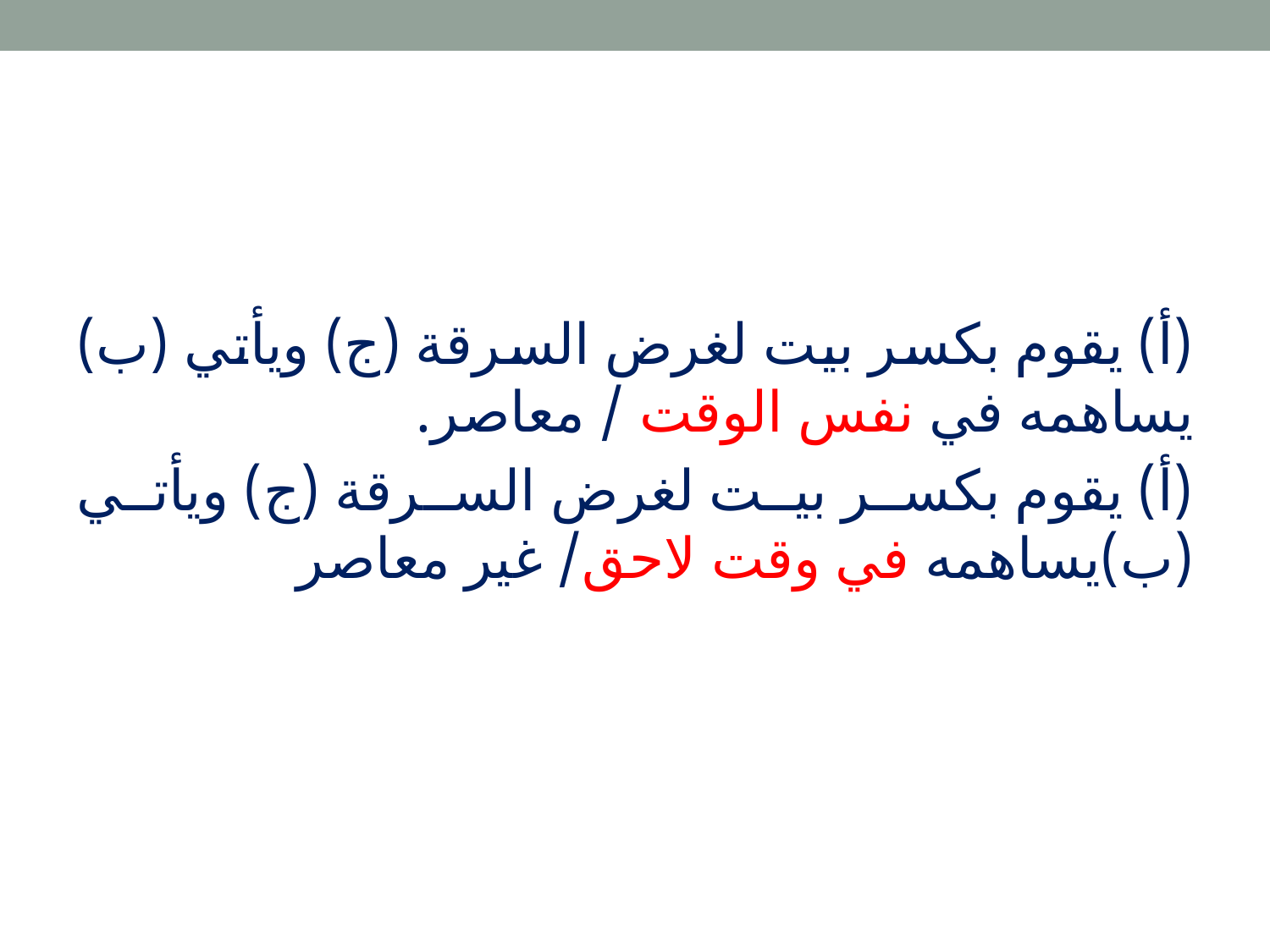

(أ) يقوم بكسر بيت لغرض السرقة (ج) ويأتي (ب) يساهمه في نفس الوقت / معاصر.
(أ) يقوم بكسر بيت لغرض السرقة (ج) ويأتي (ب)يساهمه في وقت لاحق/ غير معاصر